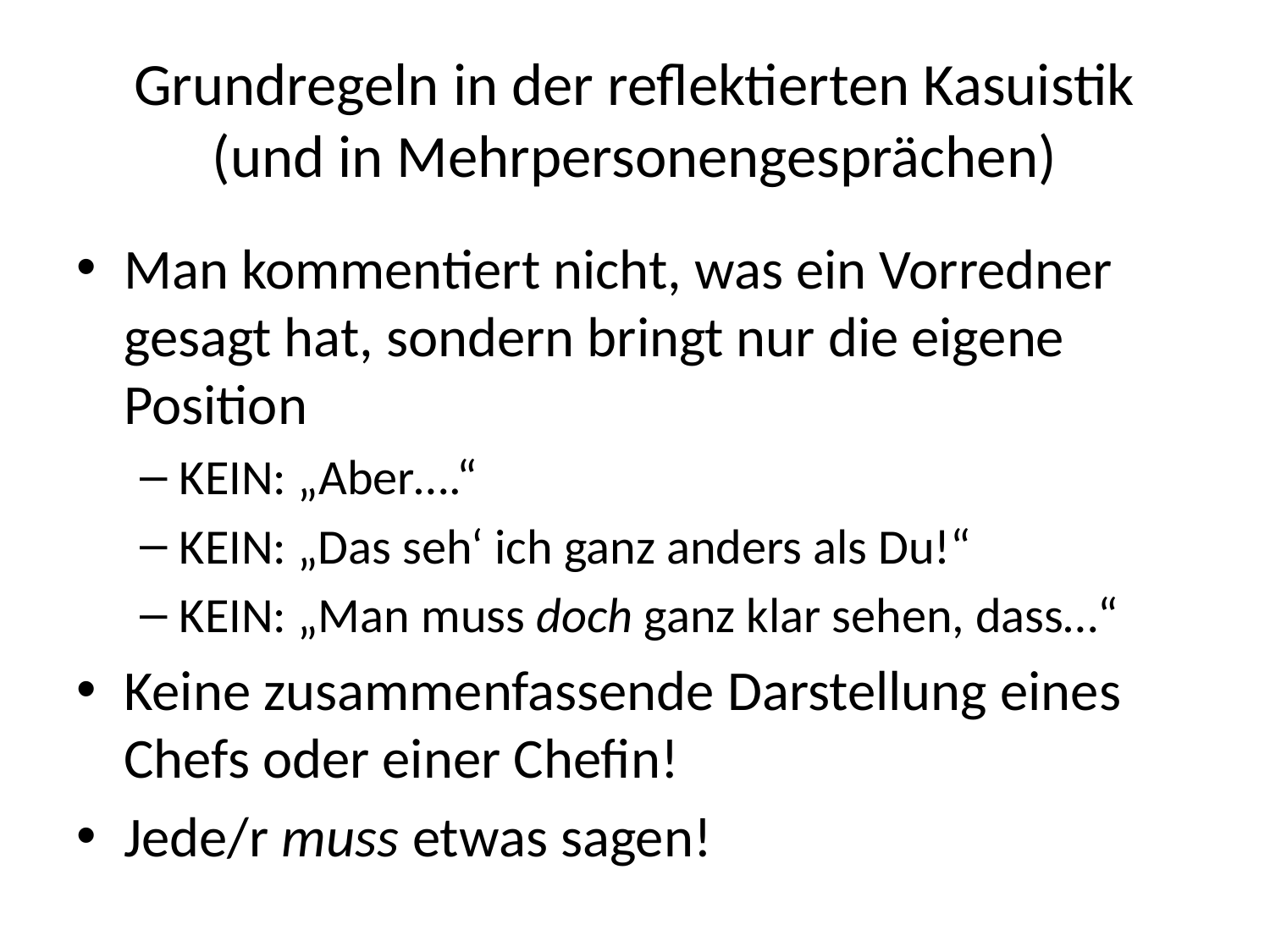

# Grundregeln in der reflektierten Kasuistik (und in Mehrpersonengesprächen)
Man kommentiert nicht, was ein Vorredner gesagt hat, sondern bringt nur die eigene Position
KEIN: „Aber….“
KEIN: „Das seh‘ ich ganz anders als Du!“
KEIN: „Man muss doch ganz klar sehen, dass…“
Keine zusammenfassende Darstellung eines Chefs oder einer Chefin!
Jede/r muss etwas sagen!